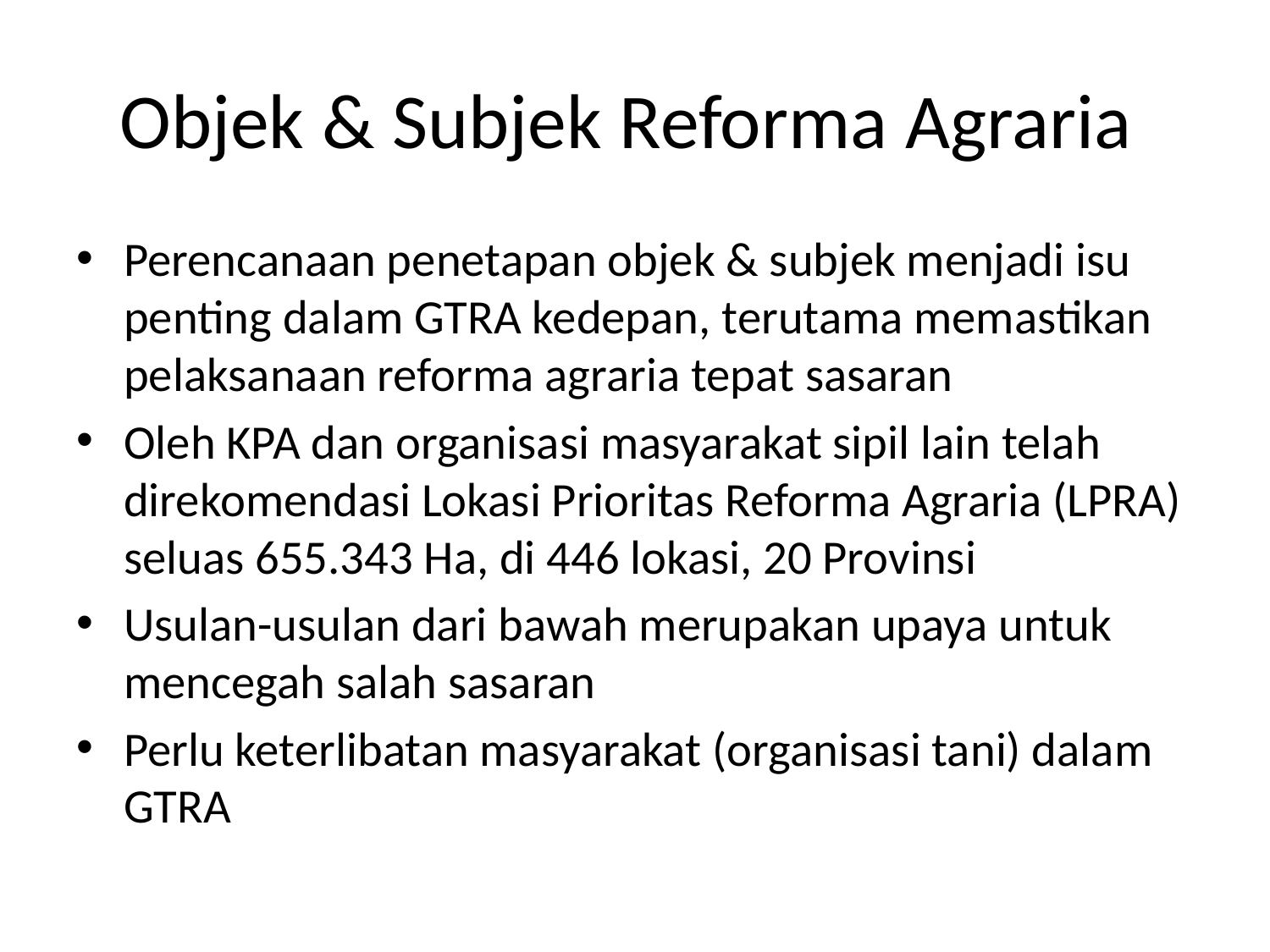

# Objek & Subjek Reforma Agraria
Perencanaan penetapan objek & subjek menjadi isu penting dalam GTRA kedepan, terutama memastikan pelaksanaan reforma agraria tepat sasaran
Oleh KPA dan organisasi masyarakat sipil lain telah direkomendasi Lokasi Prioritas Reforma Agraria (LPRA) seluas 655.343 Ha, di 446 lokasi, 20 Provinsi
Usulan-usulan dari bawah merupakan upaya untuk mencegah salah sasaran
Perlu keterlibatan masyarakat (organisasi tani) dalam GTRA